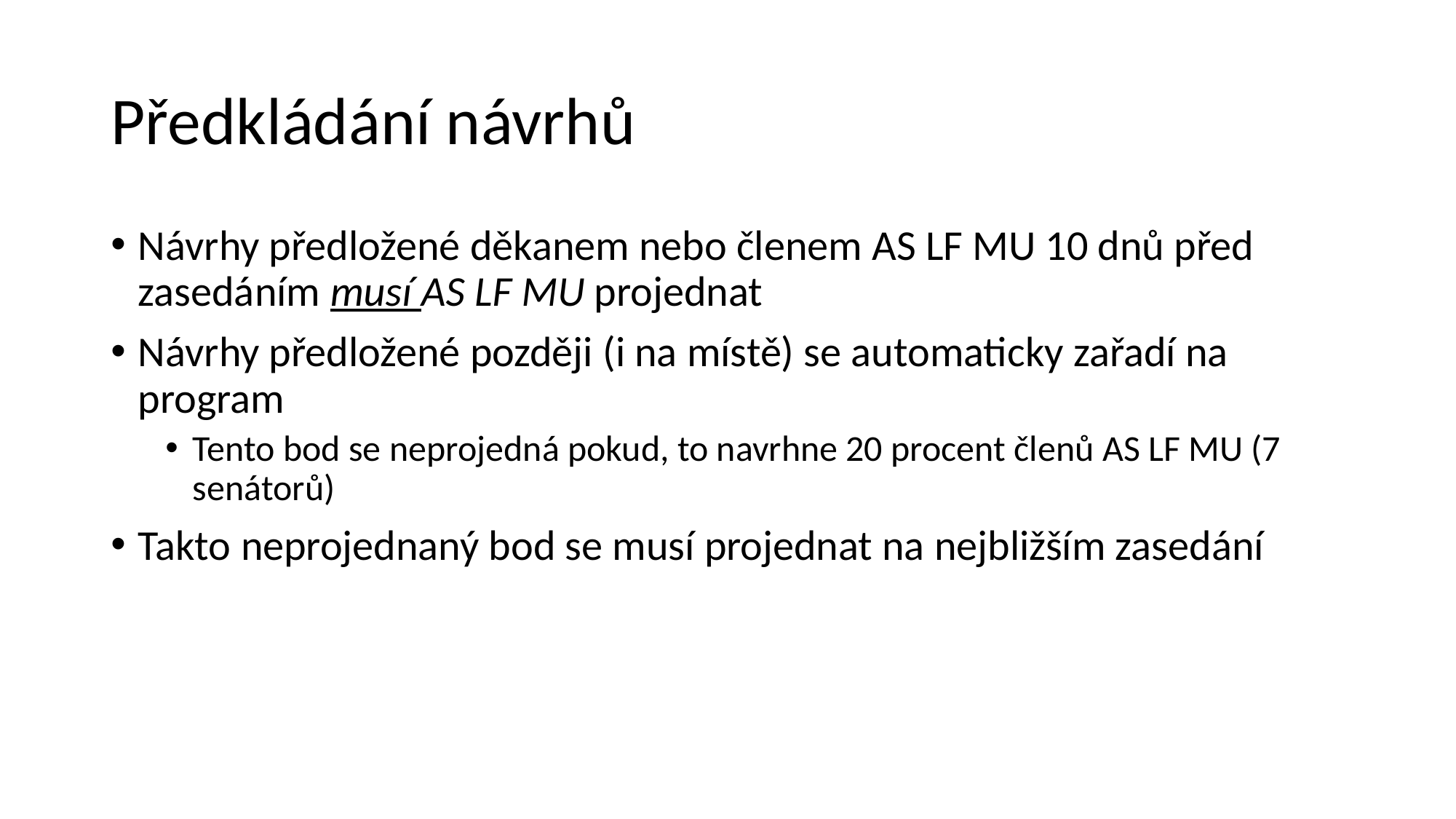

# Předkládání návrhů
Návrhy předložené děkanem nebo členem AS LF MU 10 dnů před zasedáním musí AS LF MU projednat
Návrhy předložené později (i na místě) se automaticky zařadí na program
Tento bod se neprojedná pokud, to navrhne 20 procent členů AS LF MU (7 senátorů)
Takto neprojednaný bod se musí projednat na nejbližším zasedání